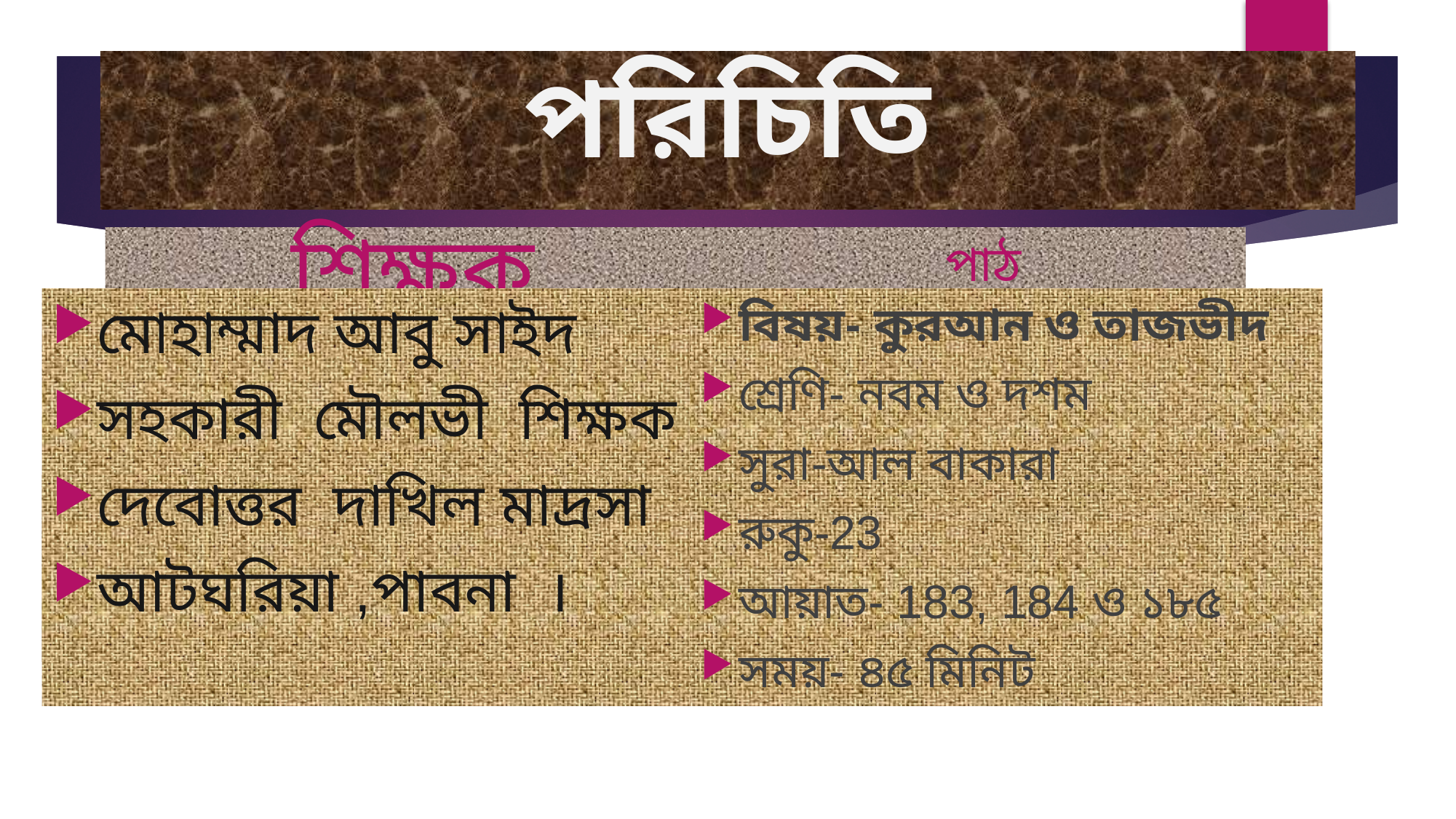

# পরিচিতি
শিক্ষক
পাঠ
মোহাম্মাদ আবু সাইদ
সহকারী  মৌলভী  শিক্ষক ।
দেবোত্তর  দাখিল মাদ্রসা
আটঘরিয়া ,পাবনা  ।
বিষয়- কুরআন ও তাজভীদ
শ্রেণি- নবম ও দশম
সুরা-আল বাকারা
রুকু-23
আয়াত- 183, 184 ও ১৮৫
সময়- ৪৫ মিনিট